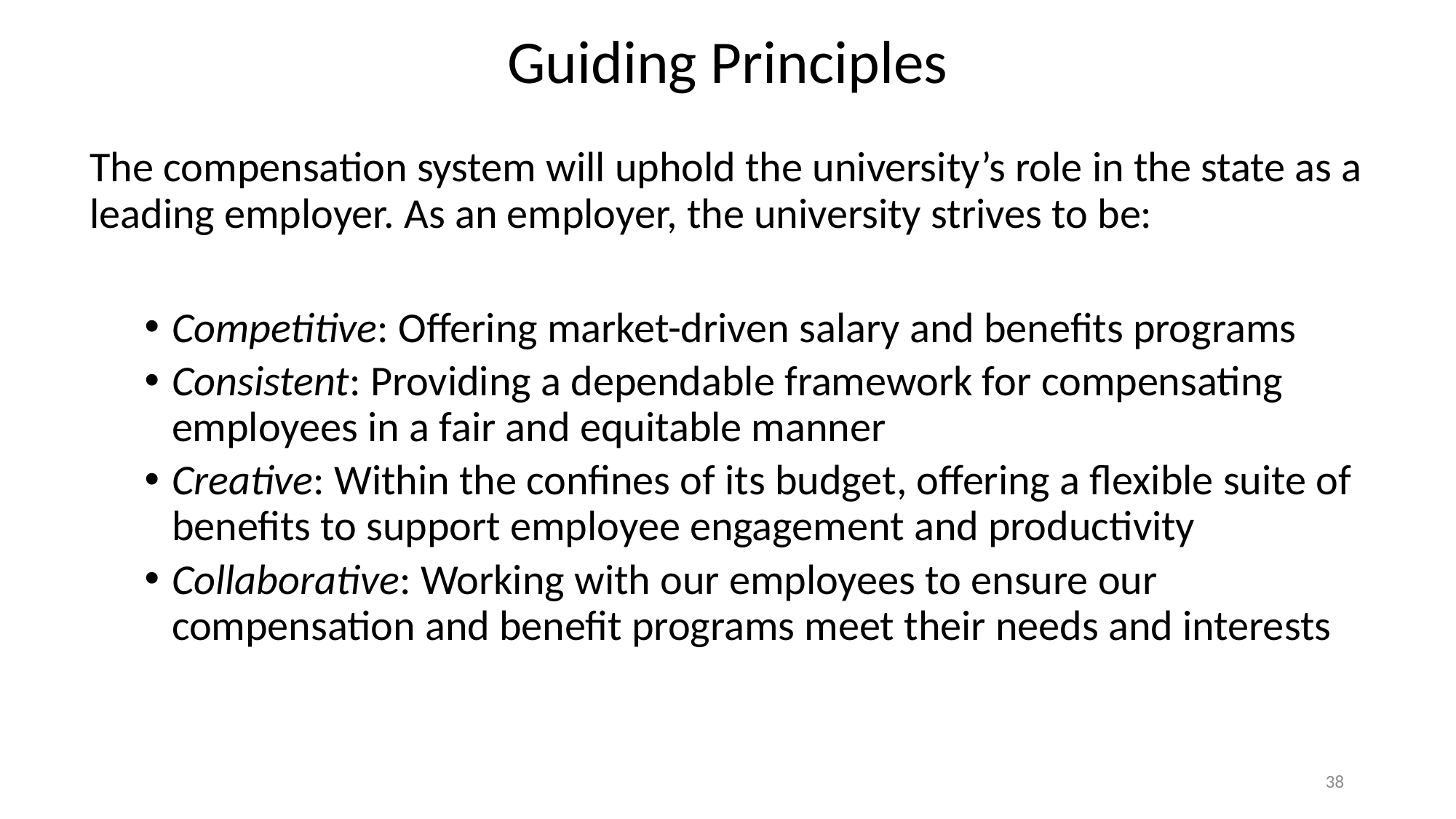

# Guiding Principles
The compensation system will uphold the university’s role in the state as a leading employer. As an employer, the university strives to be:

Competitive: Offering market-driven salary and benefits programs
Consistent: Providing a dependable framework for compensating employees in a fair and equitable manner
Creative: Within the confines of its budget, offering a flexible suite of benefits to support employee engagement and productivity
Collaborative: Working with our employees to ensure our compensation and benefit programs meet their needs and interests
38